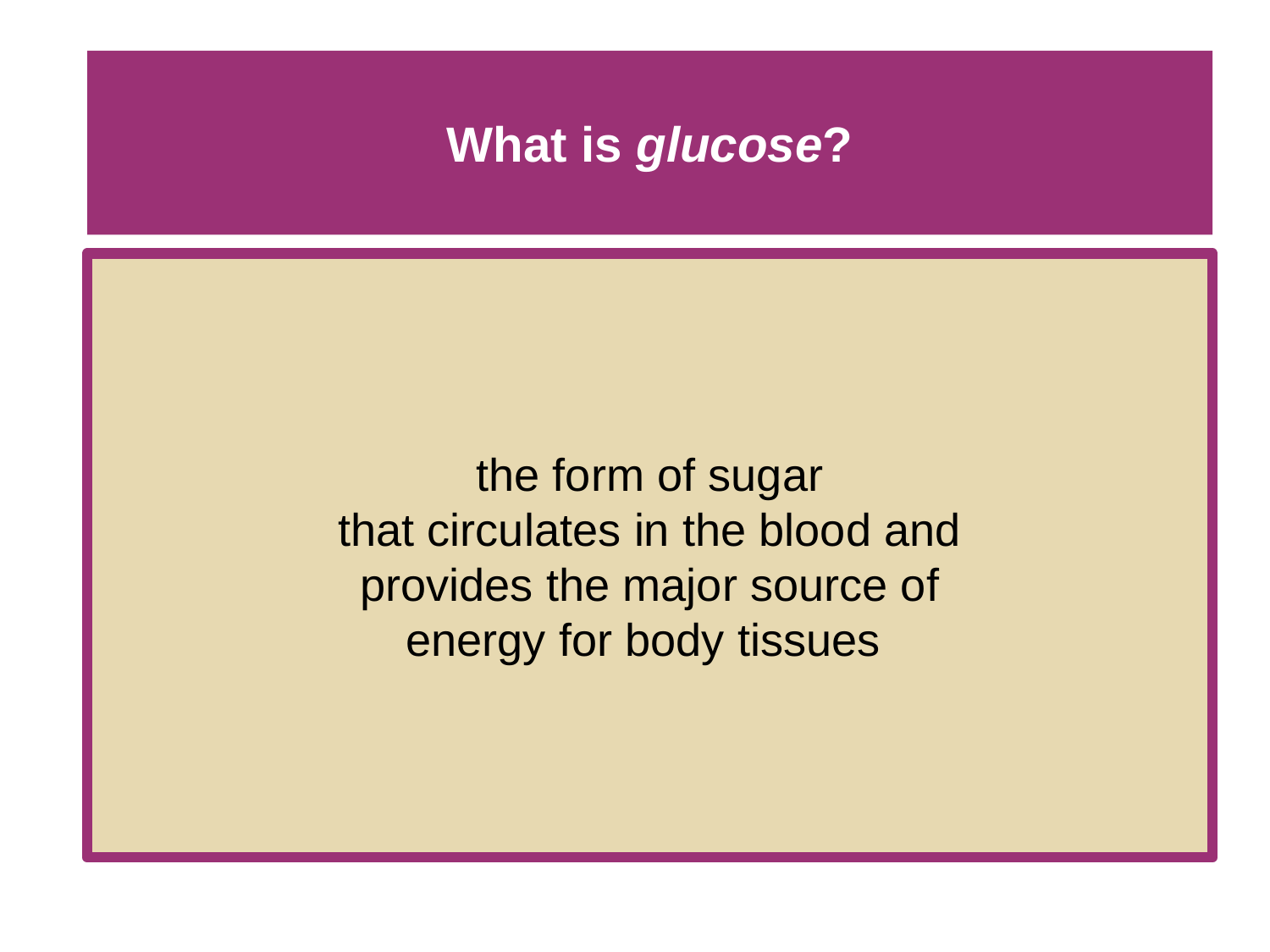

# What is glucose?
the form of sugar
that circulates in the blood and
provides the major source of
energy for body tissues